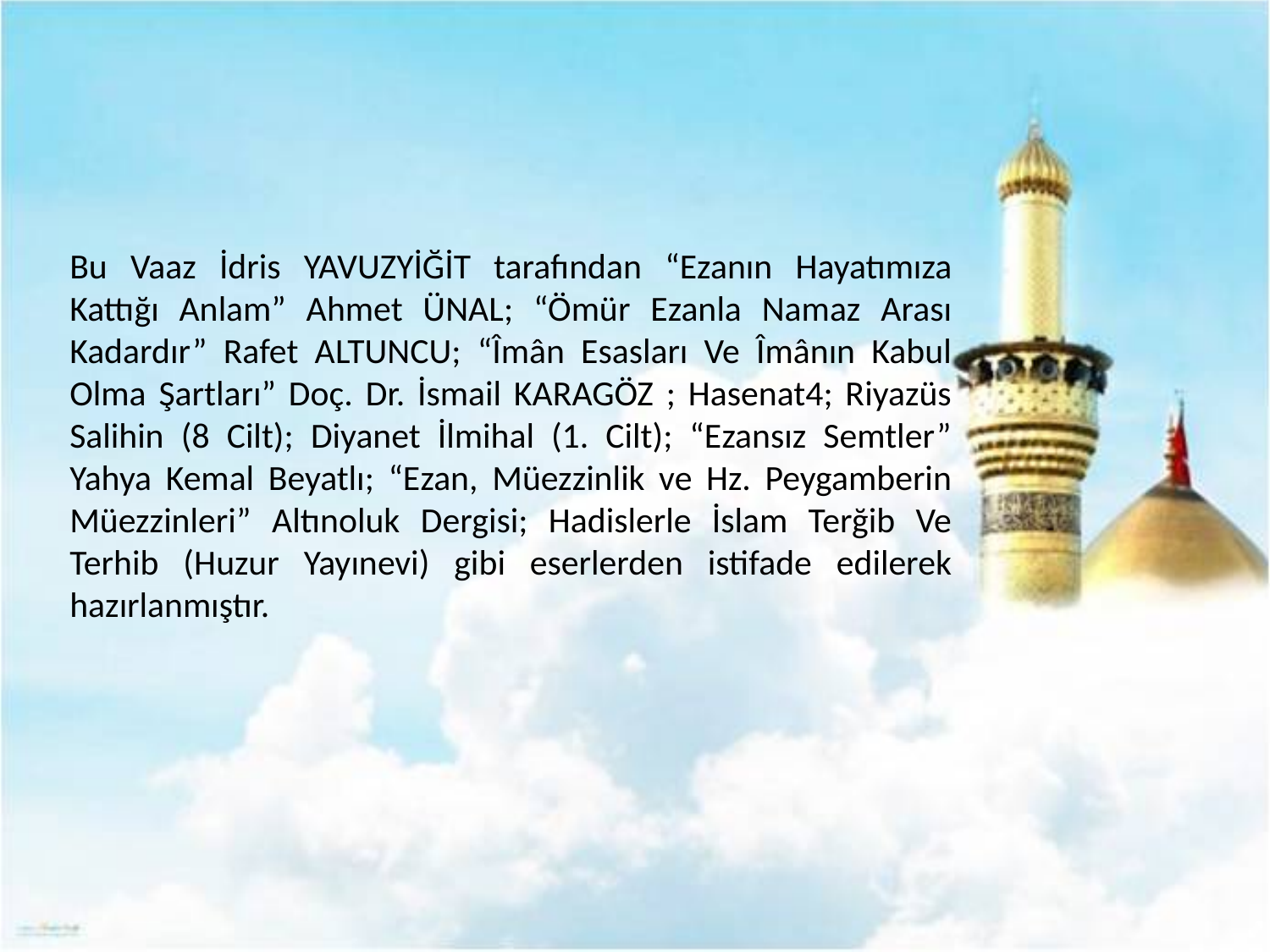

Bu Vaaz İdris YAVUZYİĞİT tarafından “Ezanın Hayatımıza Kattığı Anlam” Ahmet ÜNAL; “Ömür Ezanla Namaz Arası Kadardır” Rafet ALTUNCU; “Îmân Esasları Ve Îmânın Kabul Olma Şartları” Doç. Dr. İsmail KARAGÖZ ; Hasenat4; Riyazüs Salihin (8 Cilt); Diyanet İlmihal (1. Cilt); “Ezansız Semtler” Yahya Kemal Beyatlı; “Ezan, Müezzinlik ve Hz. Peygamberin Müezzinleri” Altınoluk Dergisi; Hadislerle İslam Terğib Ve Terhib (Huzur Yayınevi) gibi eserlerden istifade edilerek hazırlanmıştır.